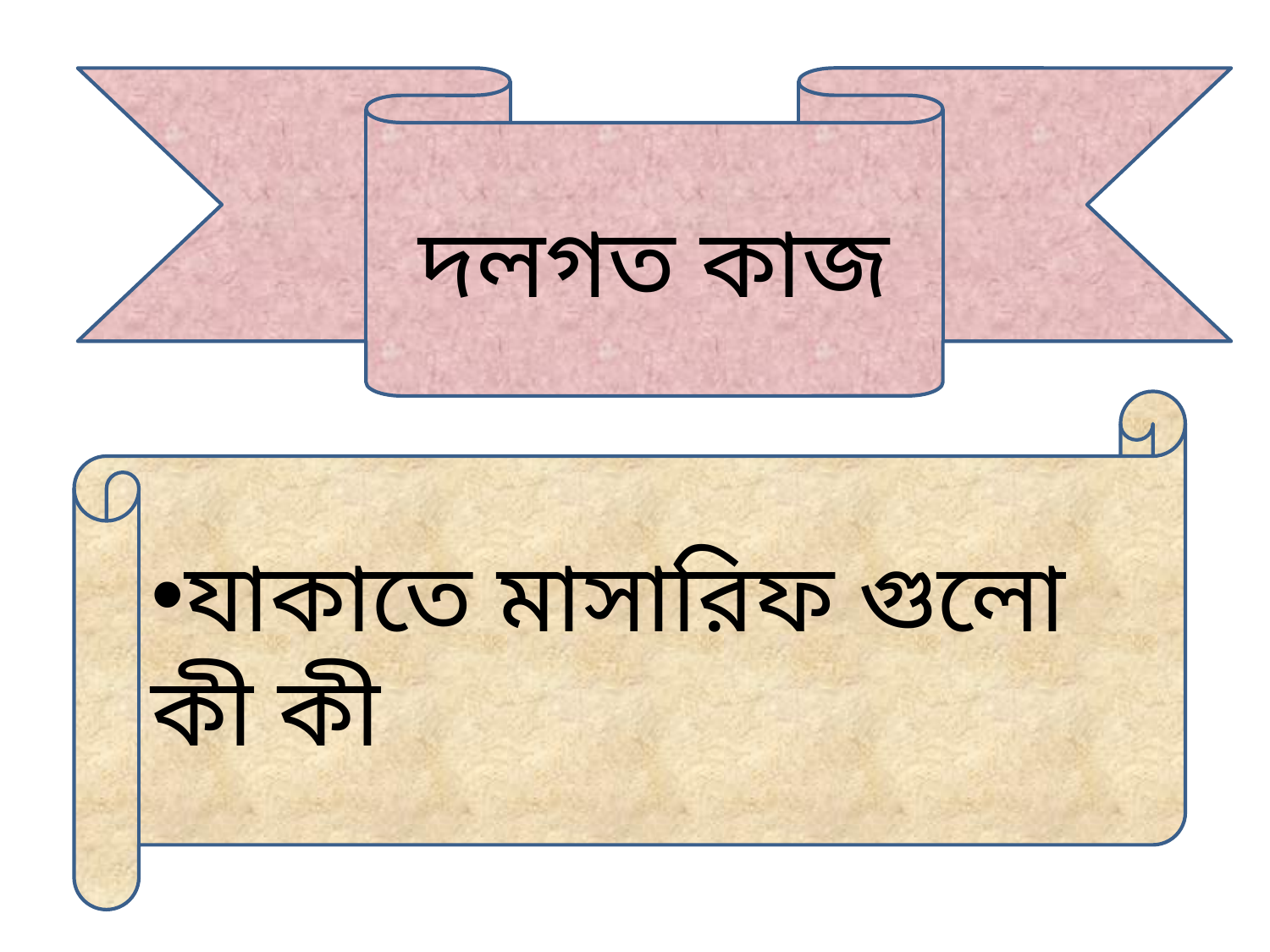

দলগত কাজ
যাকাতে মাসারিফ গুলো কী কী